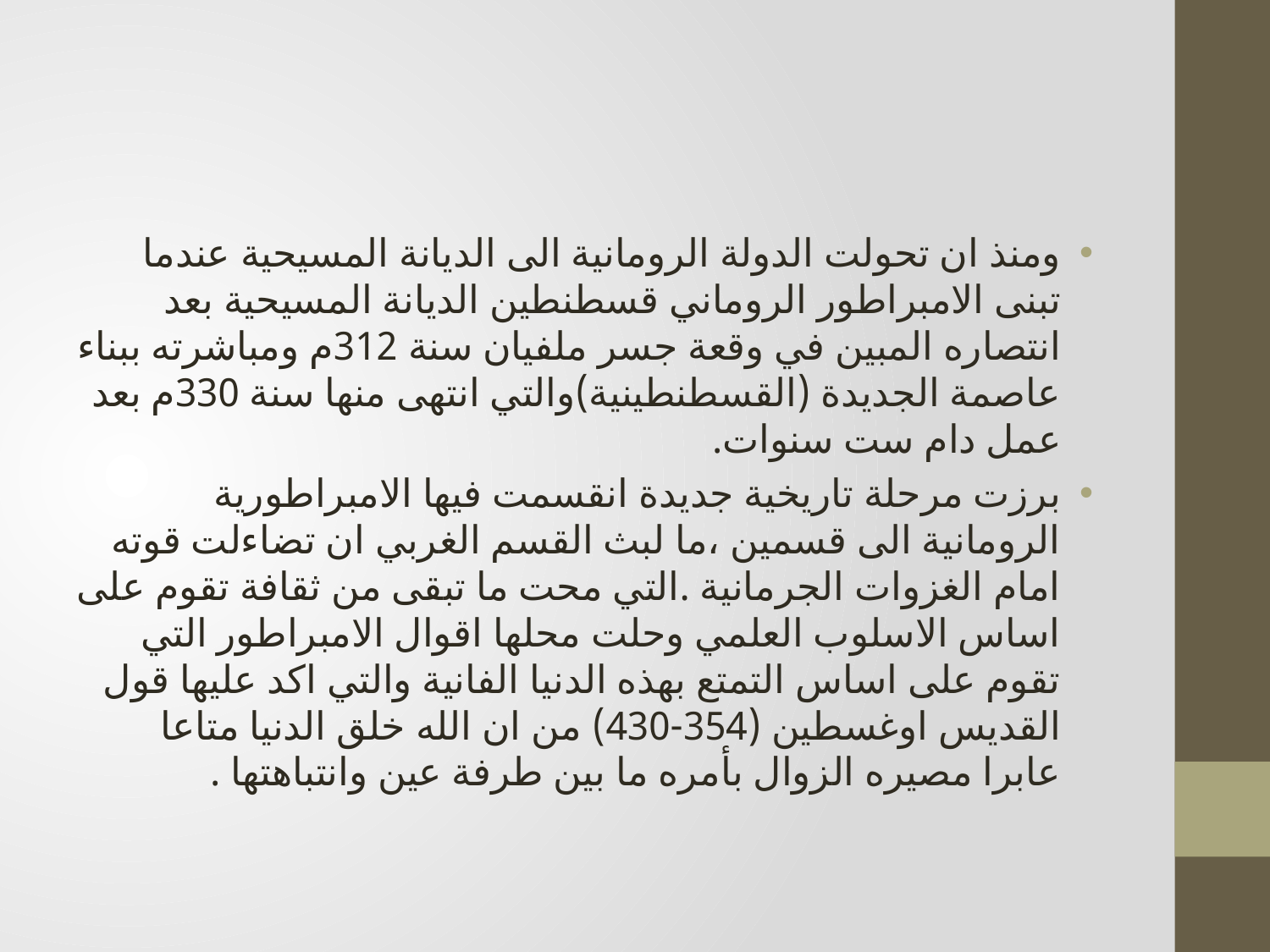

ومنذ ان تحولت الدولة الرومانية الى الديانة المسيحية عندما تبنى الامبراطور الروماني قسطنطين الديانة المسيحية بعد انتصاره المبين في وقعة جسر ملفيان سنة 312م ومباشرته ببناء عاصمة الجديدة (القسطنطينية)والتي انتهى منها سنة 330م بعد عمل دام ست سنوات.
برزت مرحلة تاريخية جديدة انقسمت فيها الامبراطورية الرومانية الى قسمين ،ما لبث القسم الغربي ان تضاءلت قوته امام الغزوات الجرمانية .التي محت ما تبقى من ثقافة تقوم على اساس الاسلوب العلمي وحلت محلها اقوال الامبراطور التي تقوم على اساس التمتع بهذه الدنيا الفانية والتي اكد عليها قول القديس اوغسطين (354-430) من ان الله خلق الدنيا متاعا عابرا مصيره الزوال بأمره ما بين طرفة عين وانتباهتها .